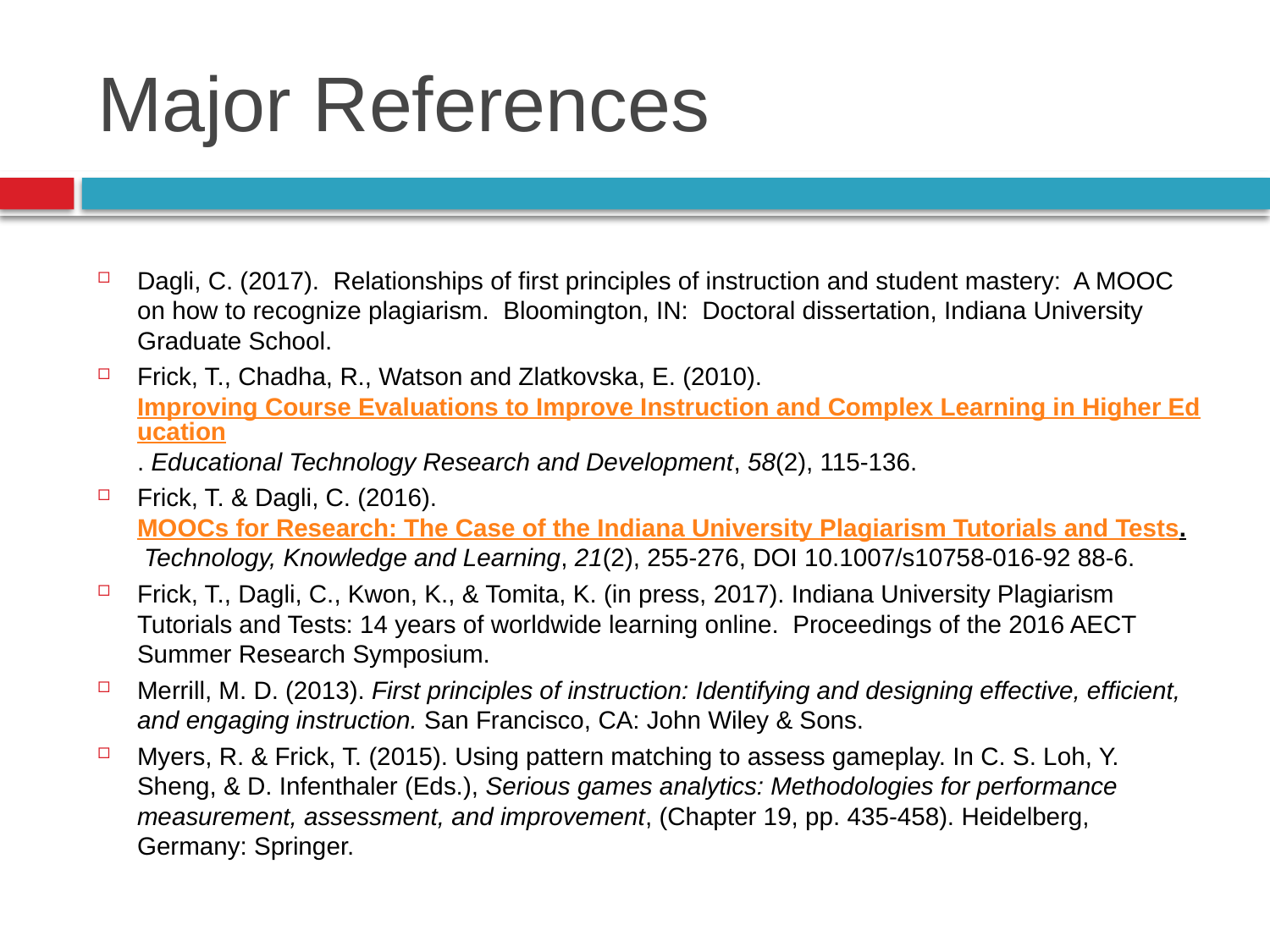

# Major References

Dagli, C. (2017).  Relationships of first principles of instruction and student mastery:  A MOOC on how to recognize plagiarism.  Bloomington, IN:  Doctoral dissertation, Indiana University Graduate School.
Frick, T., Chadha, R., Watson and Zlatkovska, E. (2010). Improving Course Evaluations to Improve Instruction and Complex Learning in Higher Education. Educational Technology Research and Development, 58(2), 115-136.
Frick, T. & Dagli, C. (2016). MOOCs for Research: The Case of the Indiana University Plagiarism Tutorials and Tests. Technology, Knowledge and Learning, 21(2), 255-276, DOI 10.1007/s10758-016-92 88-6.
Frick, T., Dagli, C., Kwon, K., & Tomita, K. (in press, 2017). Indiana University Plagiarism Tutorials and Tests: 14 years of worldwide learning online.  Proceedings of the 2016 AECT Summer Research Symposium.
Merrill, M. D. (2013). First principles of instruction: Identifying and designing effective, efficient, and engaging instruction. San Francisco, CA: John Wiley & Sons.
Myers, R. & Frick, T. (2015). Using pattern matching to assess gameplay. In C. S. Loh, Y. Sheng, & D. Infenthaler (Eds.), Serious games analytics: Methodologies for performance measurement, assessment, and improvement, (Chapter 19, pp. 435-458). Heidelberg, Germany: Springer.